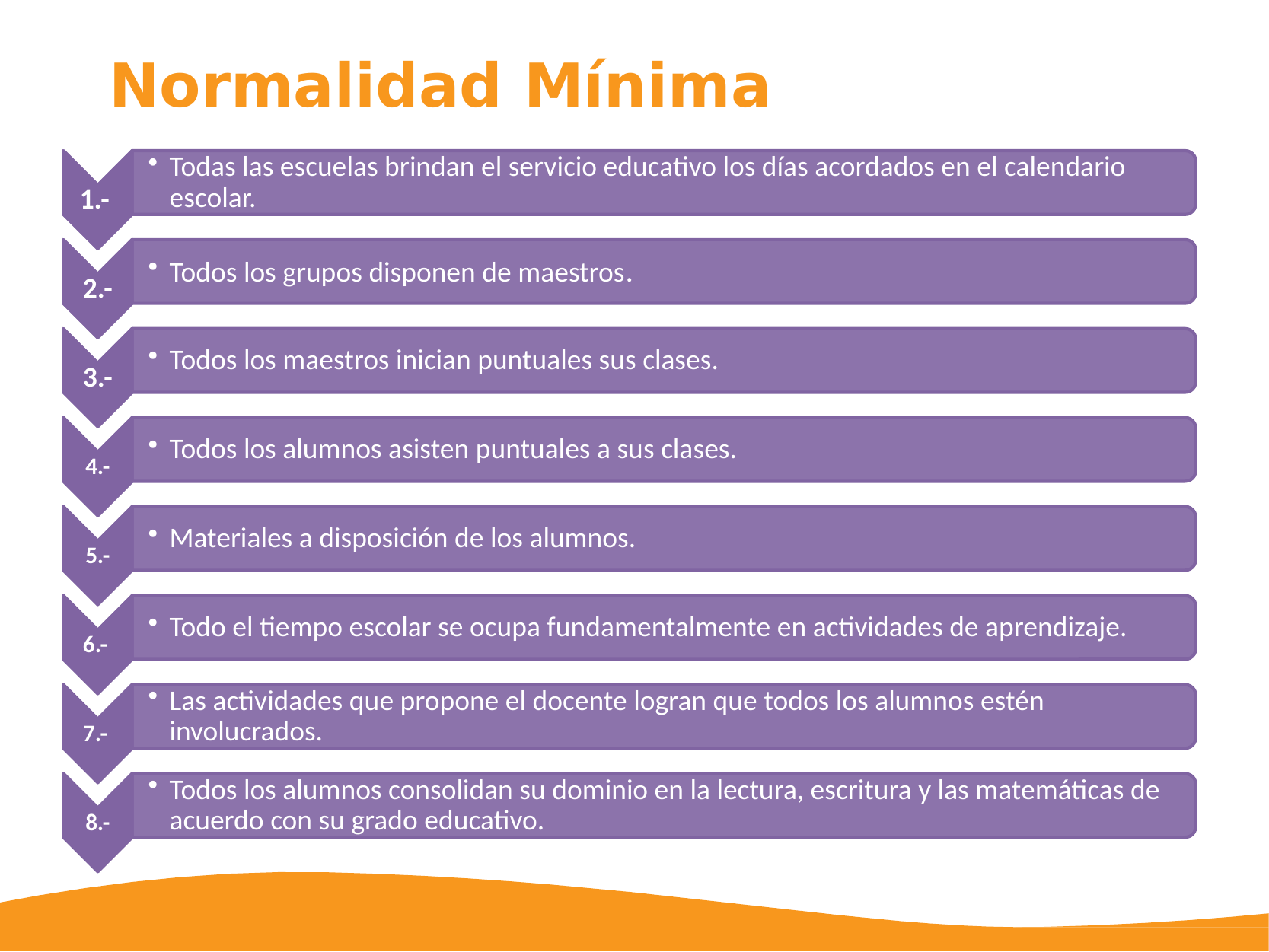

Normalidad Mínima
1.-
Todas las escuelas brindan el servicio educativo los días acordados en el calendario escolar.
2.-
Todos los grupos disponen de maestros.
3.-
Todos los maestros inician puntuales sus clases.
4.-
Todos los alumnos asisten puntuales a sus clases.
5.-
Materiales a disposición de los alumnos.
6.-
Todo el tiempo escolar se ocupa fundamentalmente en actividades de aprendizaje.
7.-
Las actividades que propone el docente logran que todos los alumnos estén involucrados.
8.-
Todos los alumnos consolidan su dominio en la lectura, escritura y las matemáticas de acuerdo con su grado educativo.